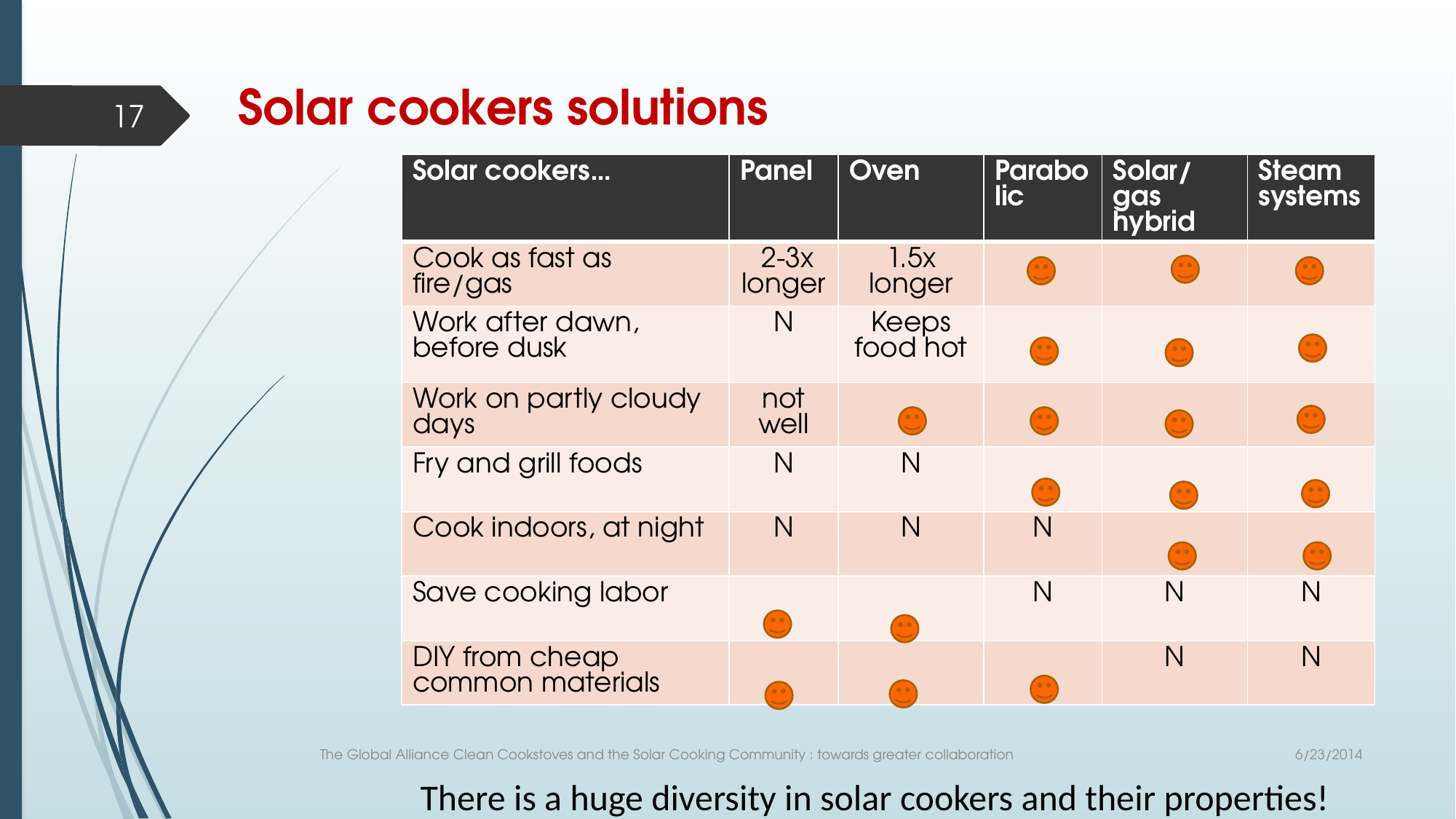

Solar cookers solutions
17
| Solar cookers… | Panel | Oven | Parabolic | Solar/gas hybrid | Steam systems |
| --- | --- | --- | --- | --- | --- |
| Cook as fast as fire/gas | 2-3x longer | 1.5x longer |  |  |  |
| Work after dawn, before dusk | N | Keeps food hot |  |  |  |
| Work on partly cloudy days | not well |  |  |  |  |
| Fry and grill foods | N | N |  |  |  |
| Cook indoors, at night | N | N | N |  |  |
| Save cooking labor |  |  | N | N | N |
| DIY from cheap common materials |  |  |  | N | N |

6/23/2014
The Global Alliance Clean Cookstoves and the Solar Cooking Community : towards greater collaboration
There is a huge diversity in solar cookers and their properties!